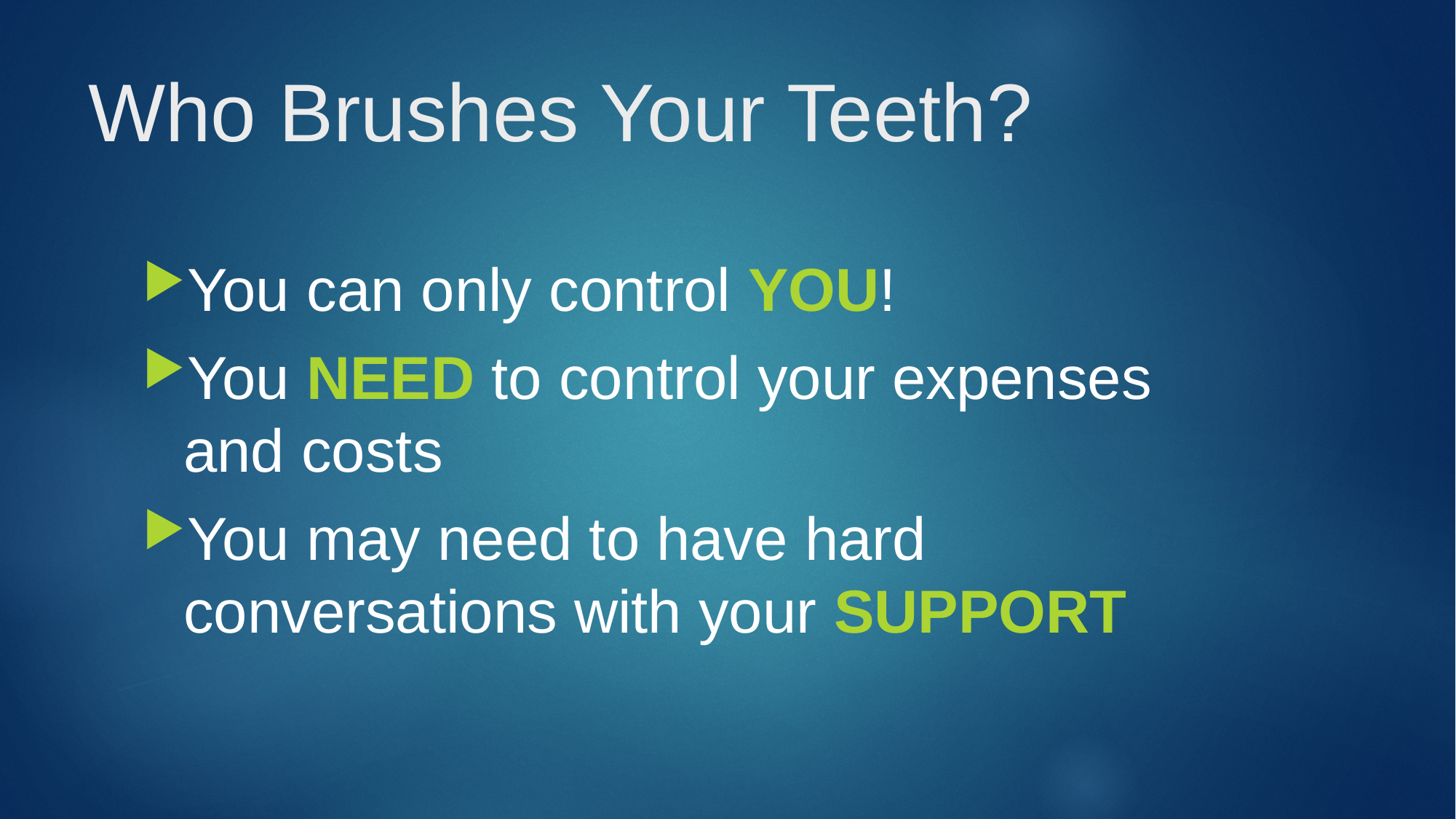

# Who Brushes Your Teeth?
You can only control YOU!
You NEED to control your expenses and costs
You may need to have hard conversations with your SUPPORT